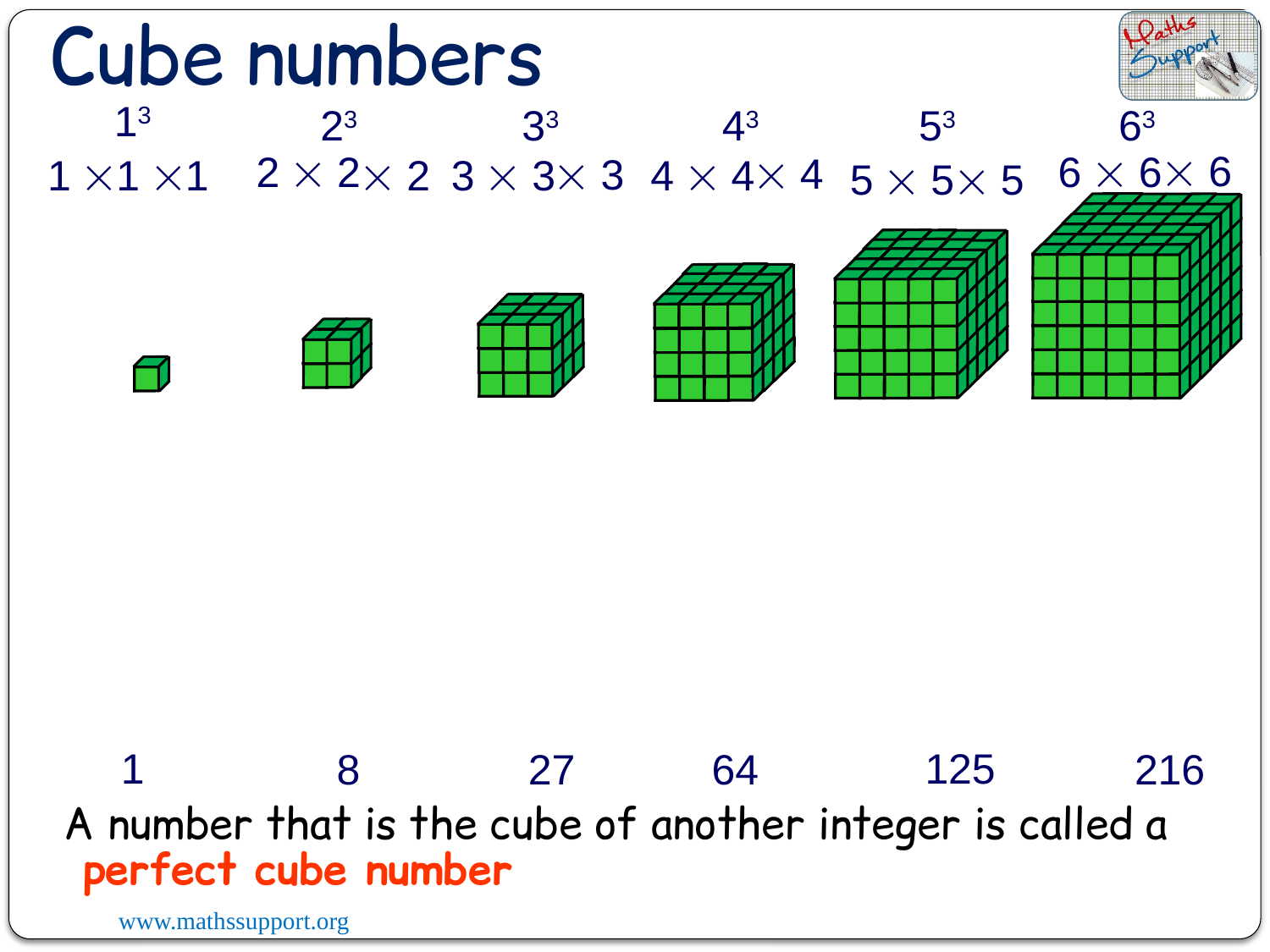

Cube numbers

13
23
33
43
53
63
× 6
2 × 2
6 × 6
× 4
× 3
1 ×1 ×1
× 2
3 × 3
4 × 4
× 5
5 × 5

1
125
8
27
64
216
A number that is the cube of another integer is called a perfect cube number